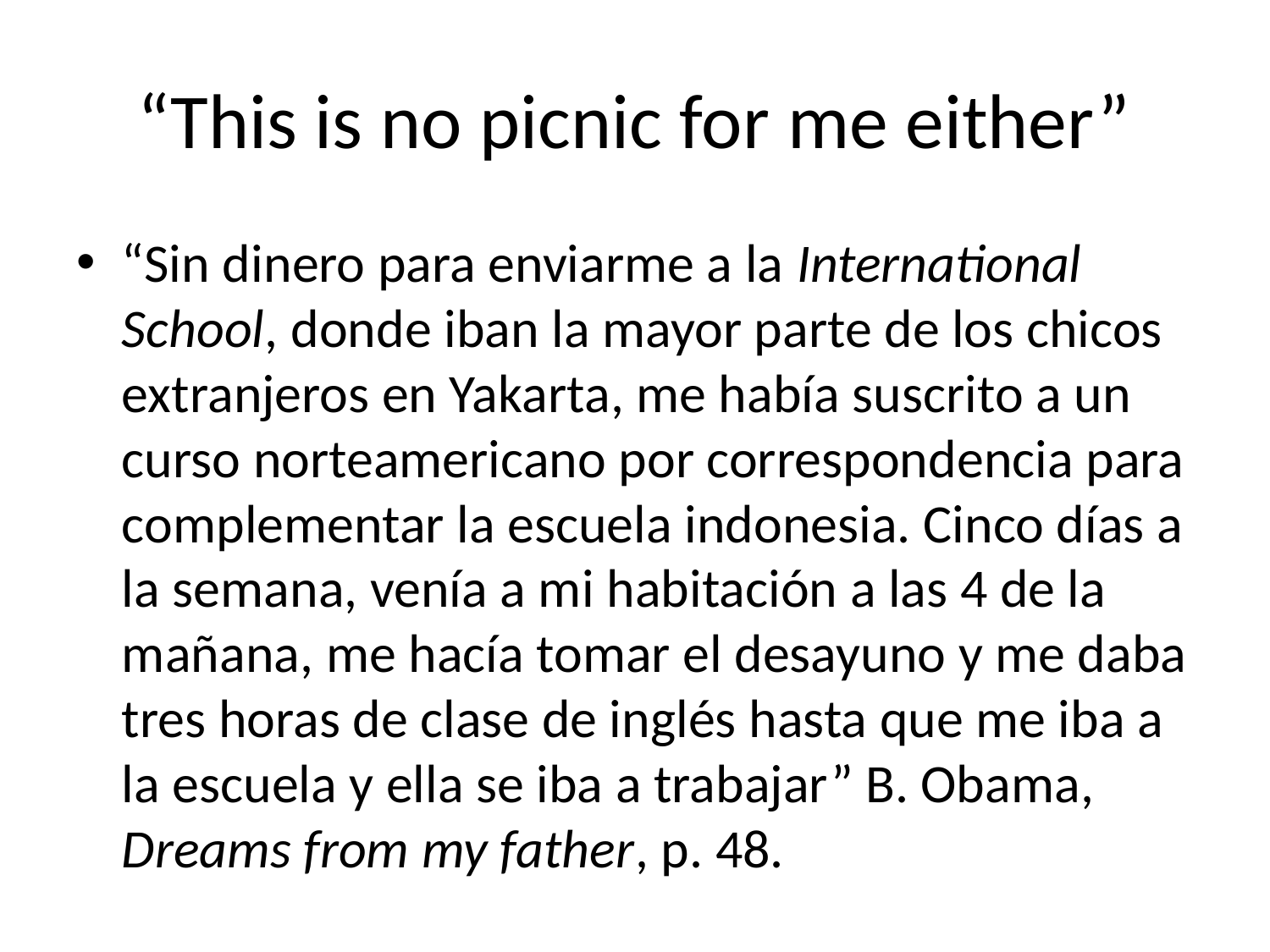

# “This is no picnic for me either”
“Sin dinero para enviarme a la International School, donde iban la mayor parte de los chicos extranjeros en Yakarta, me había suscrito a un curso norteamericano por correspondencia para complementar la escuela indonesia. Cinco días a la semana, venía a mi habitación a las 4 de la mañana, me hacía tomar el desayuno y me daba tres horas de clase de inglés hasta que me iba a la escuela y ella se iba a trabajar” B. Obama, Dreams from my father, p. 48.